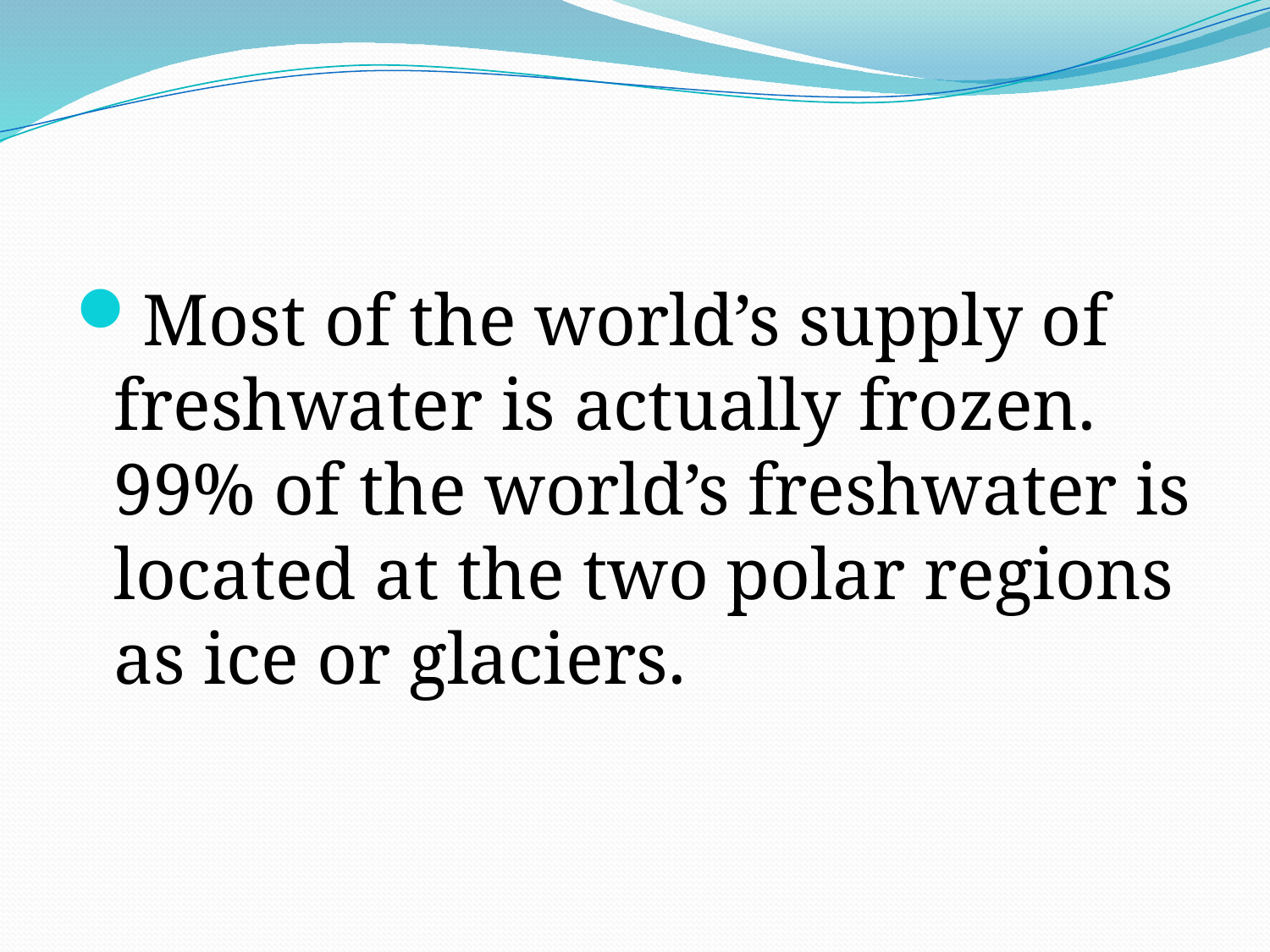

#
Most of the world’s supply of freshwater is actually frozen. 99% of the world’s freshwater is located at the two polar regions as ice or glaciers.